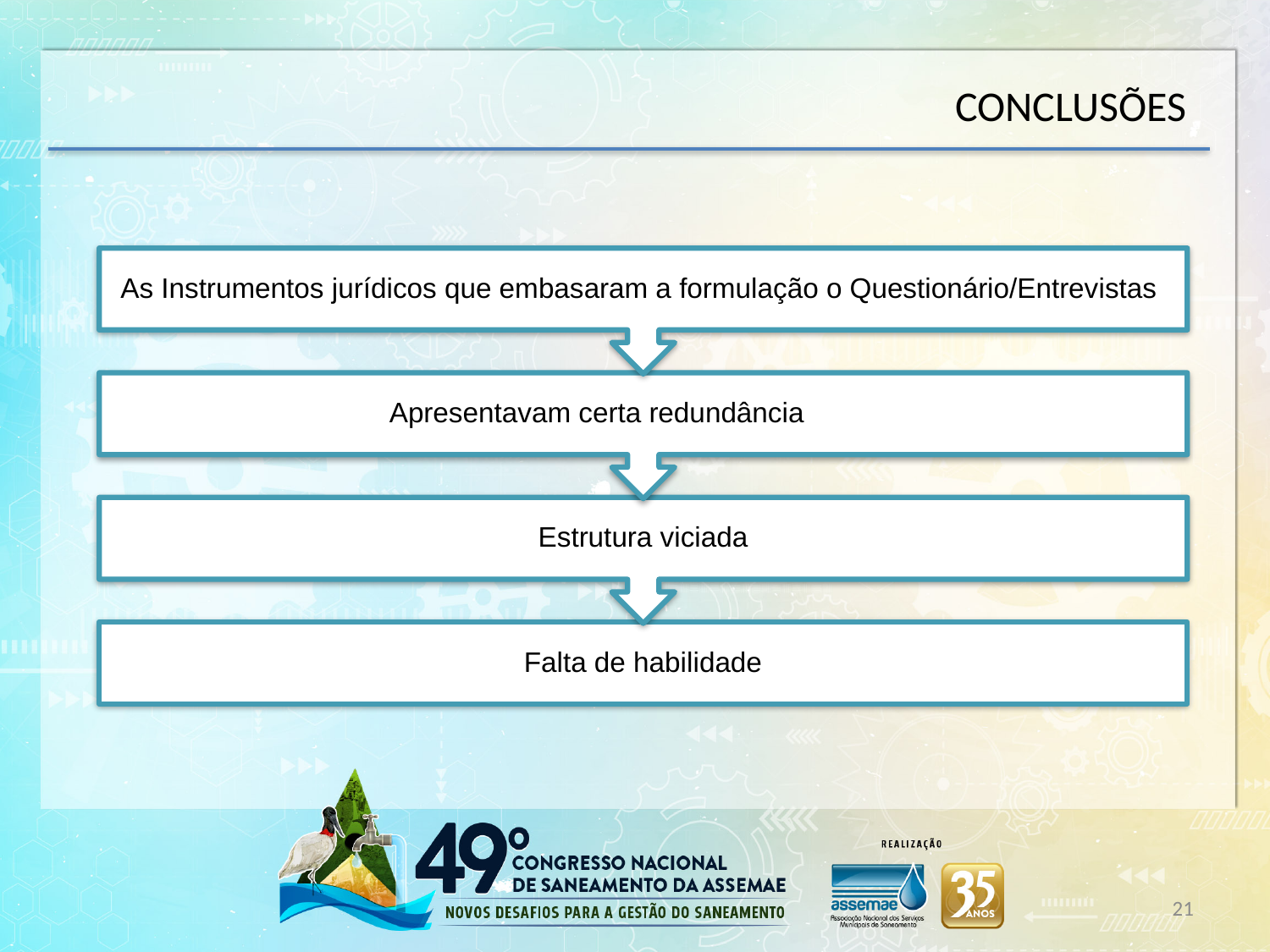

CONCLUSÕES
Falta de habilidade
Estrutura viciada
Apresentavam certa redundância
As Instrumentos jurídicos que embasaram a formulação o Questionário/Entrevistas
21